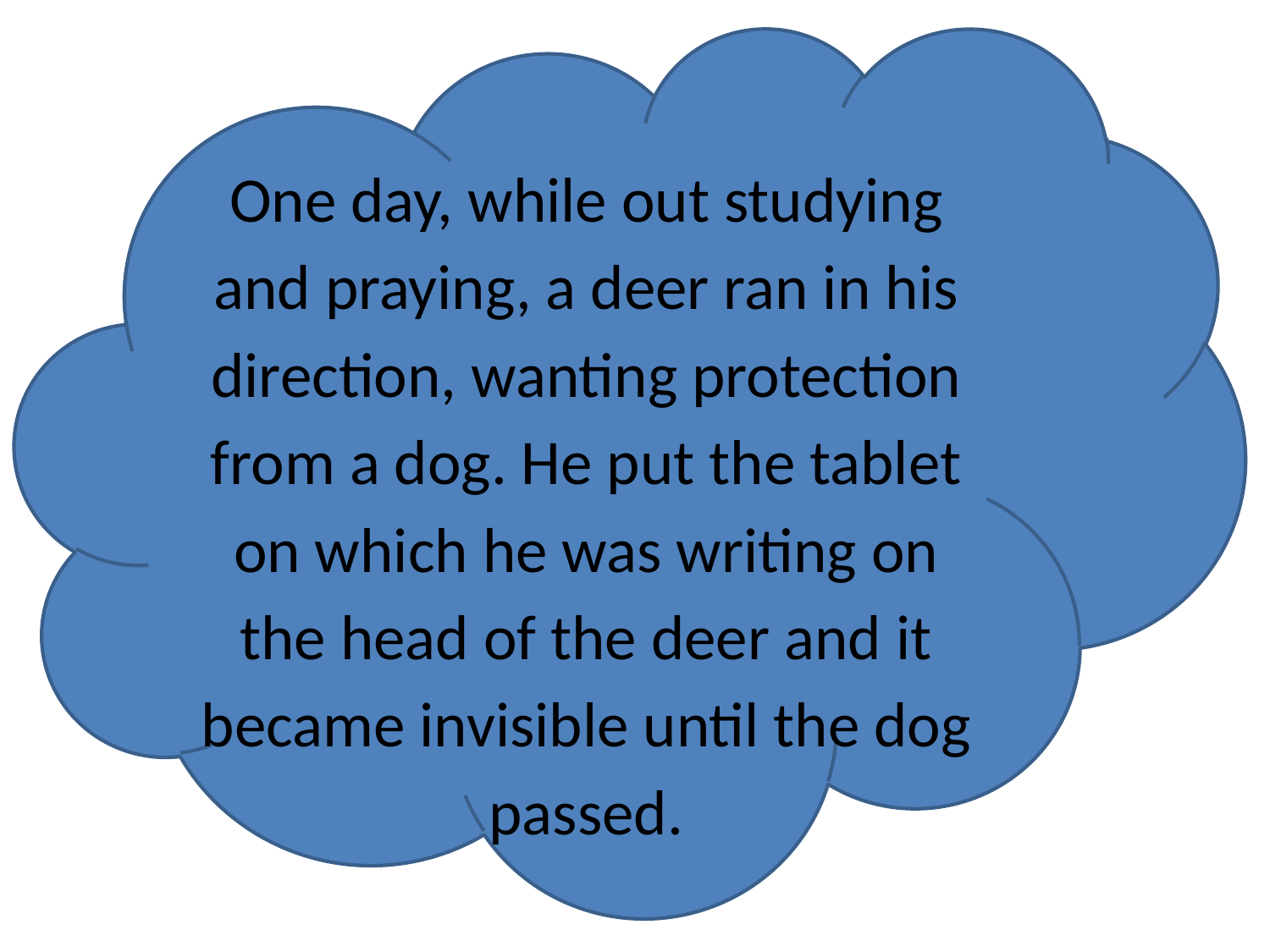

One day, while out studying and praying, a deer ran in his direction, wanting protection from a dog. He put the tablet on which he was writing on the head of the deer and it became invisible until the dog passed.